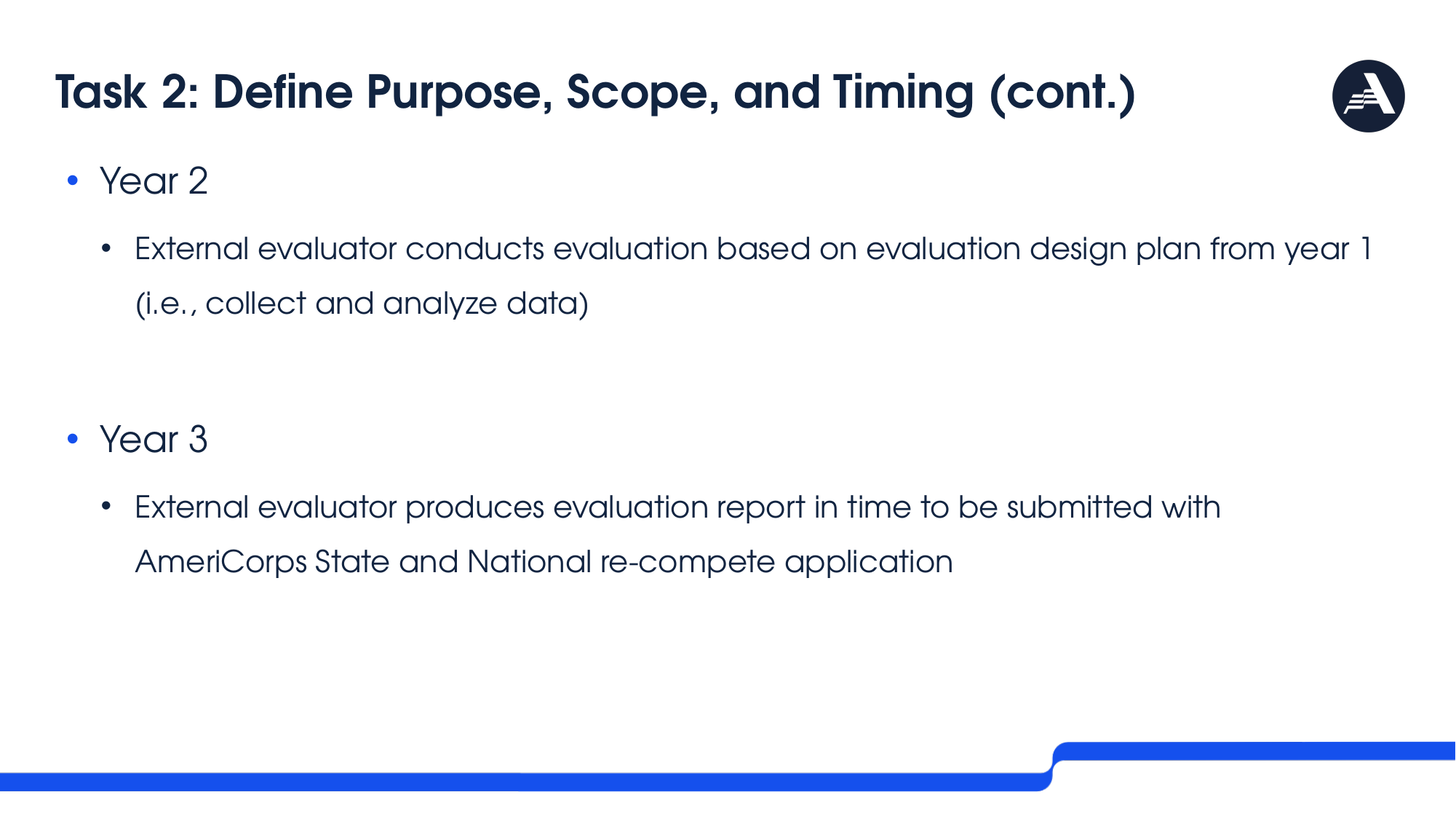

# Task 2: Define Purpose, Scope, and Timing (cont.)
Year 2
External evaluator conducts evaluation based on evaluation design plan from year 1 (i.e., collect and analyze data)

Year 3
External evaluator produces evaluation report in time to be submitted with AmeriCorps State and National re-compete application